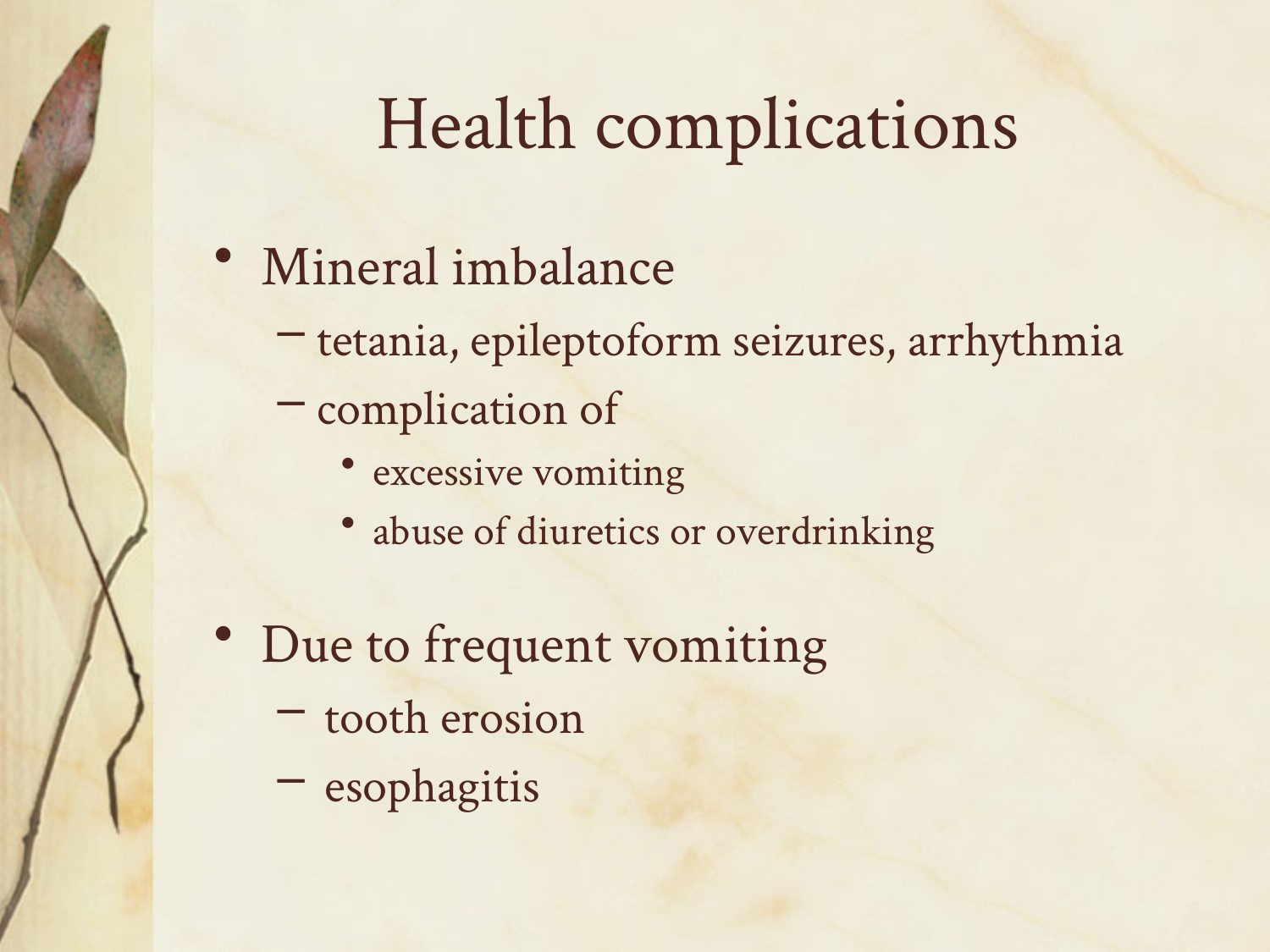

# Health complications
Mineral imbalance
tetania, epileptoform seizures, arrhythmia
complication of
excessive vomiting
abuse of diuretics or overdrinking

Due to frequent vomiting
tooth erosion
esophagitis